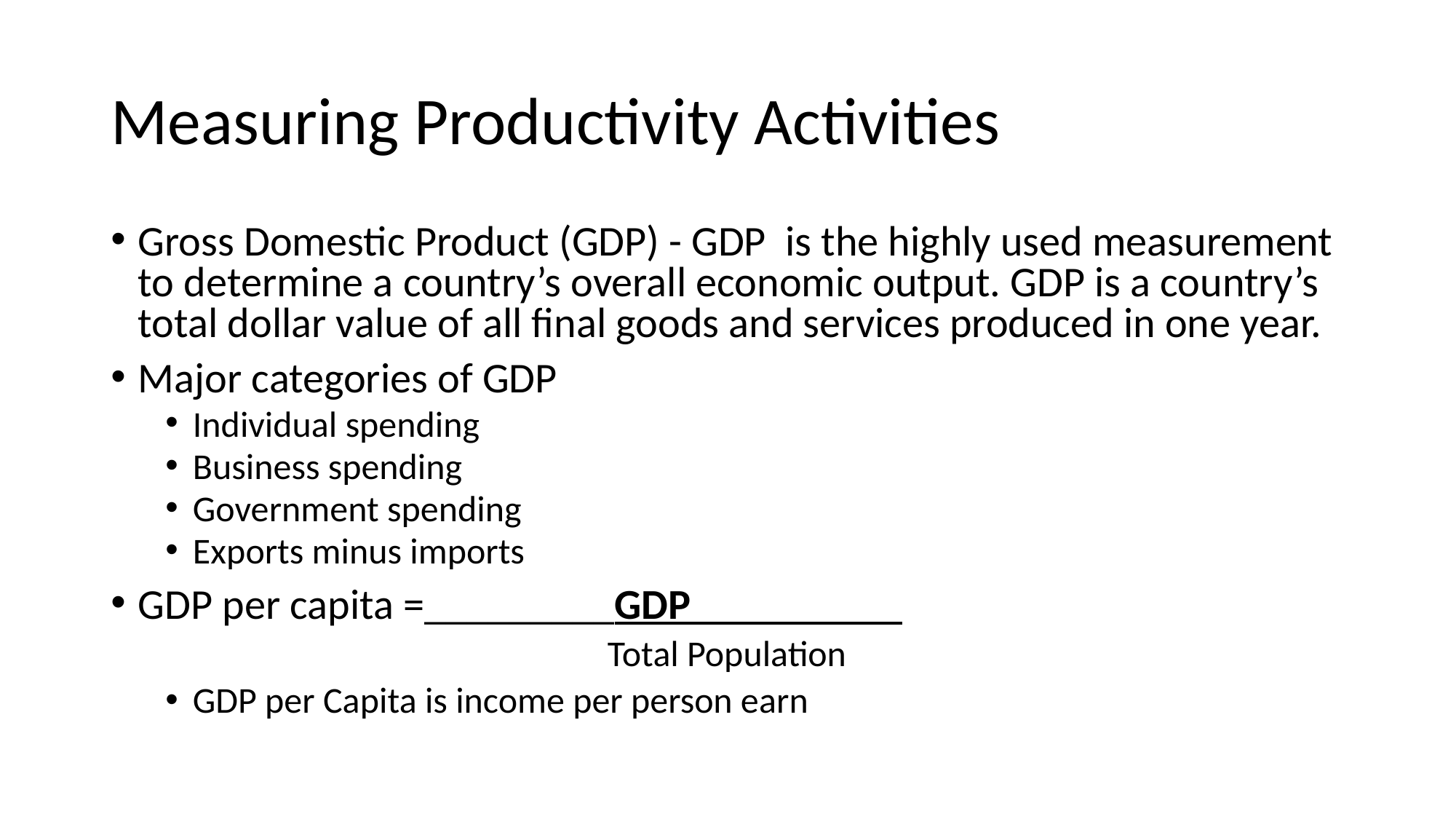

# Measuring Productivity Activities
Gross Domestic Product (GDP) - GDP  is the highly used measurement to determine a country’s overall economic output. GDP is a country’s total dollar value of all final goods and services produced in one year.
Major categories of GDP
Individual spending
Business spending
Government spending
Exports minus imports
GDP per capita =_________GDP__________
			                        Total Population
GDP per Capita is income per person earn